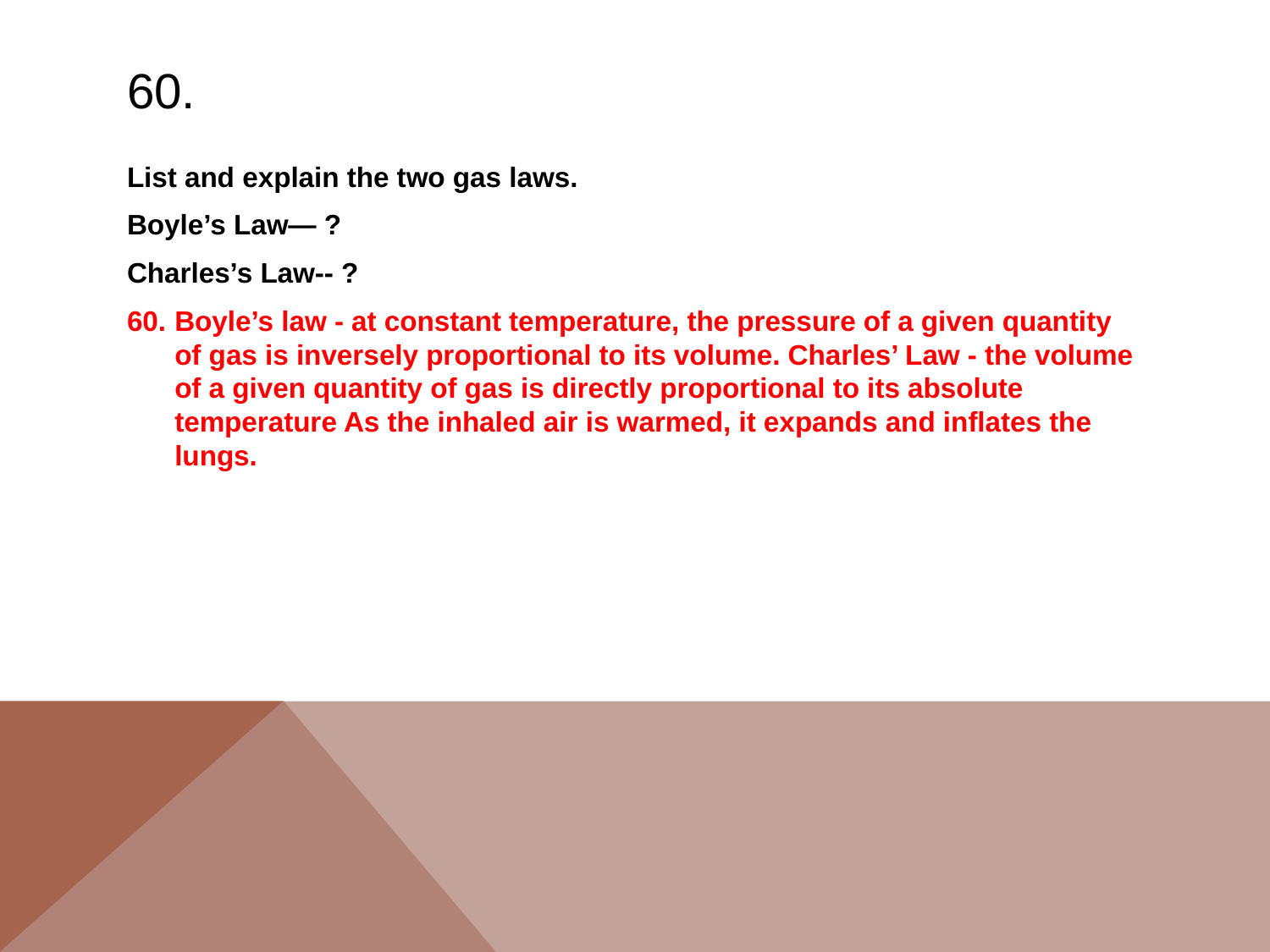

# 60.
List and explain the two gas laws.
Boyle’s Law— ?
Charles’s Law-- ?
60.	Boyle’s law - at constant temperature, the pressure of a given quantity of gas is inversely proportional to its volume. Charles’ Law - the volume of a given quantity of gas is directly proportional to its absolute temperature As the inhaled air is warmed, it expands and inflates the lungs.